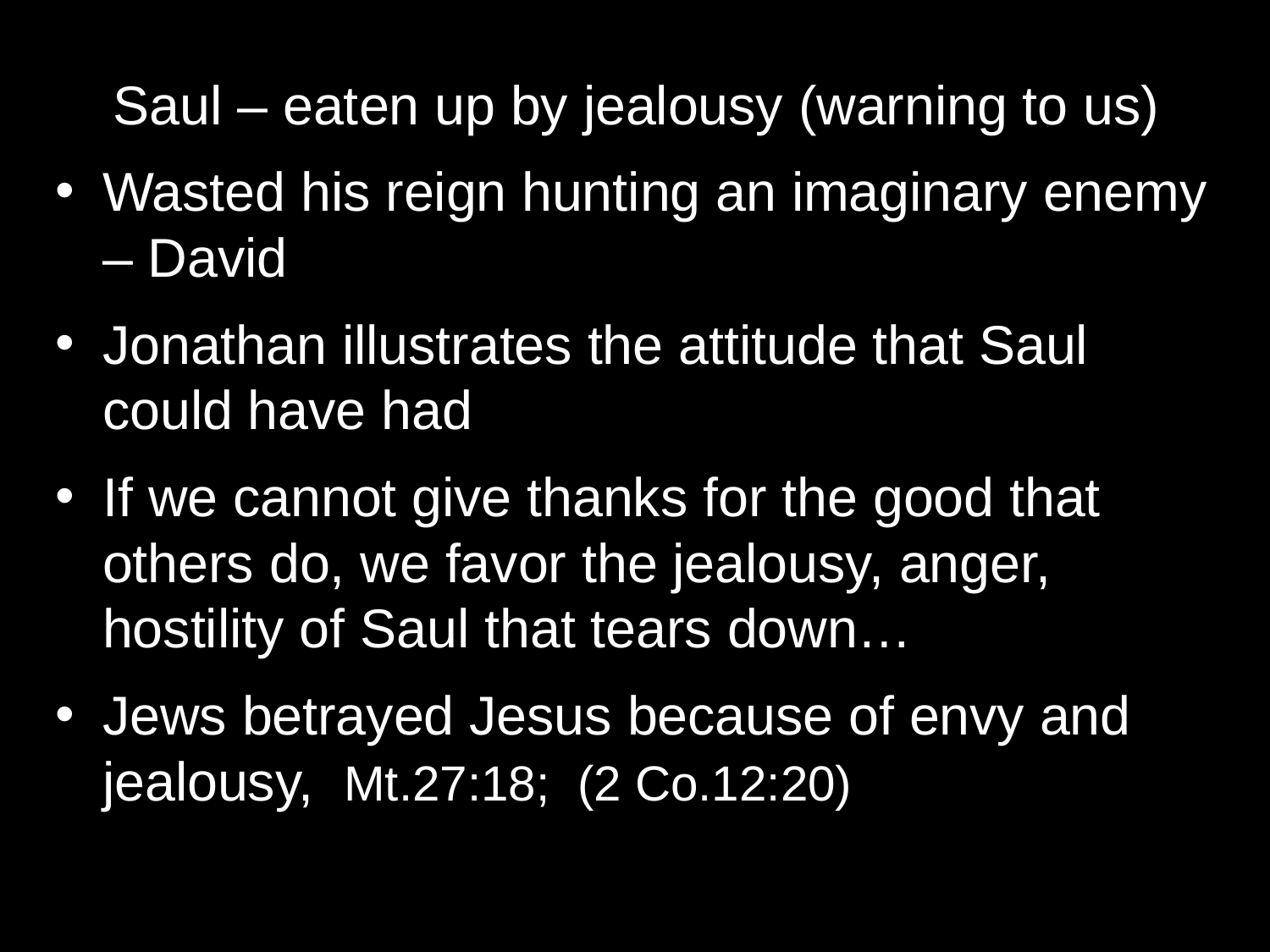

Saul – eaten up by jealousy (warning to us)
Wasted his reign hunting an imaginary enemy – David
Jonathan illustrates the attitude that Saul could have had
If we cannot give thanks for the good that others do, we favor the jealousy, anger, hostility of Saul that tears down…
Jews betrayed Jesus because of envy and jealousy,  Mt.27:18;  (2 Co.12:20)